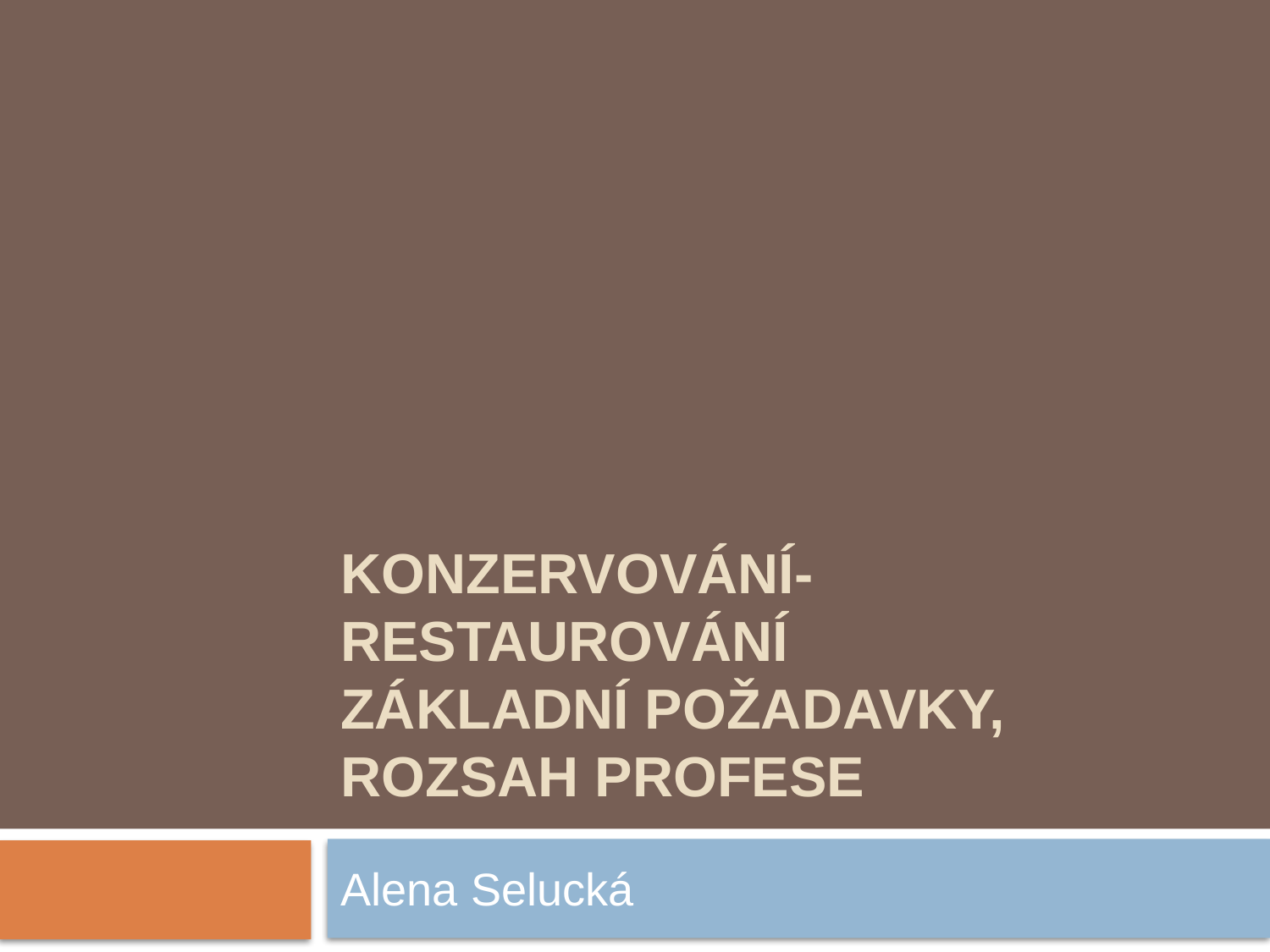

# konzervování-restaurování ZÁKLADNÍ požadavky, ROZSAH PROFESE
Alena Selucká